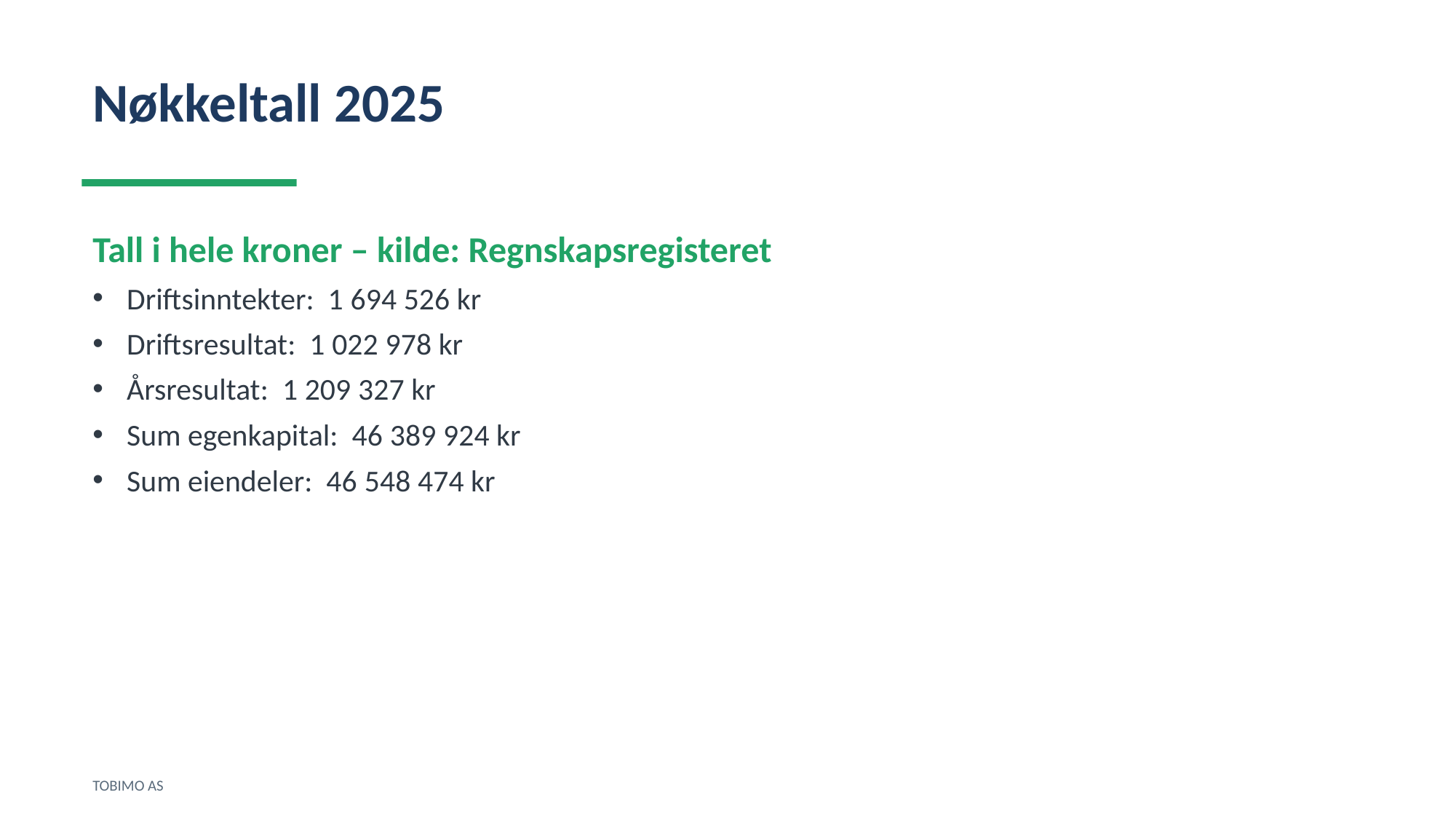

Nøkkeltall 2025

Tall i hele kroner – kilde: Regnskapsregisteret
Driftsinntekter:  1 694 526 kr
Driftsresultat:  1 022 978 kr
Årsresultat:  1 209 327 kr
Sum egenkapital:  46 389 924 kr
Sum eiendeler:  46 548 474 kr
TOBIMO AS